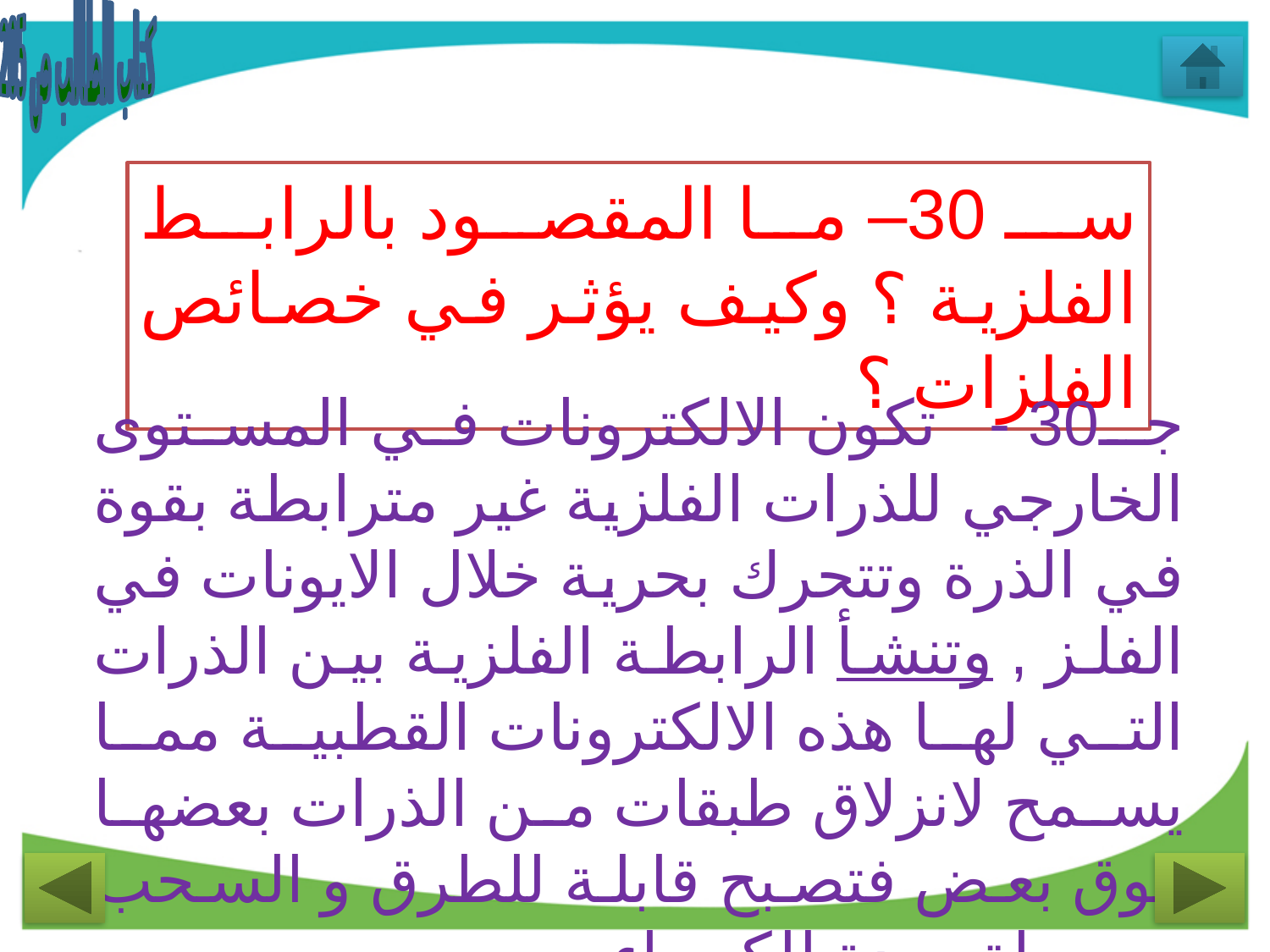

كتاب الطالب ص 205

سـ 30– ما المقصود بالرابط الفلزية ؟ وكيف يؤثر في خصائص الفلزات ؟
جـ30 -   تكون الالكترونات في المستوى الخارجي للذرات الفلزية غير مترابطة بقوة في الذرة وتتحرك بحرية خلال الايونات في الفلز , وتنشأ الرابطة الفلزية بين الذرات التي لها هذه الالكترونات القطبية مما يسمح لانزلاق طبقات من الذرات بعضها فوق بعض فتصبح قابلة للطرق و السحب وموصلة جيدة للكهرباء.